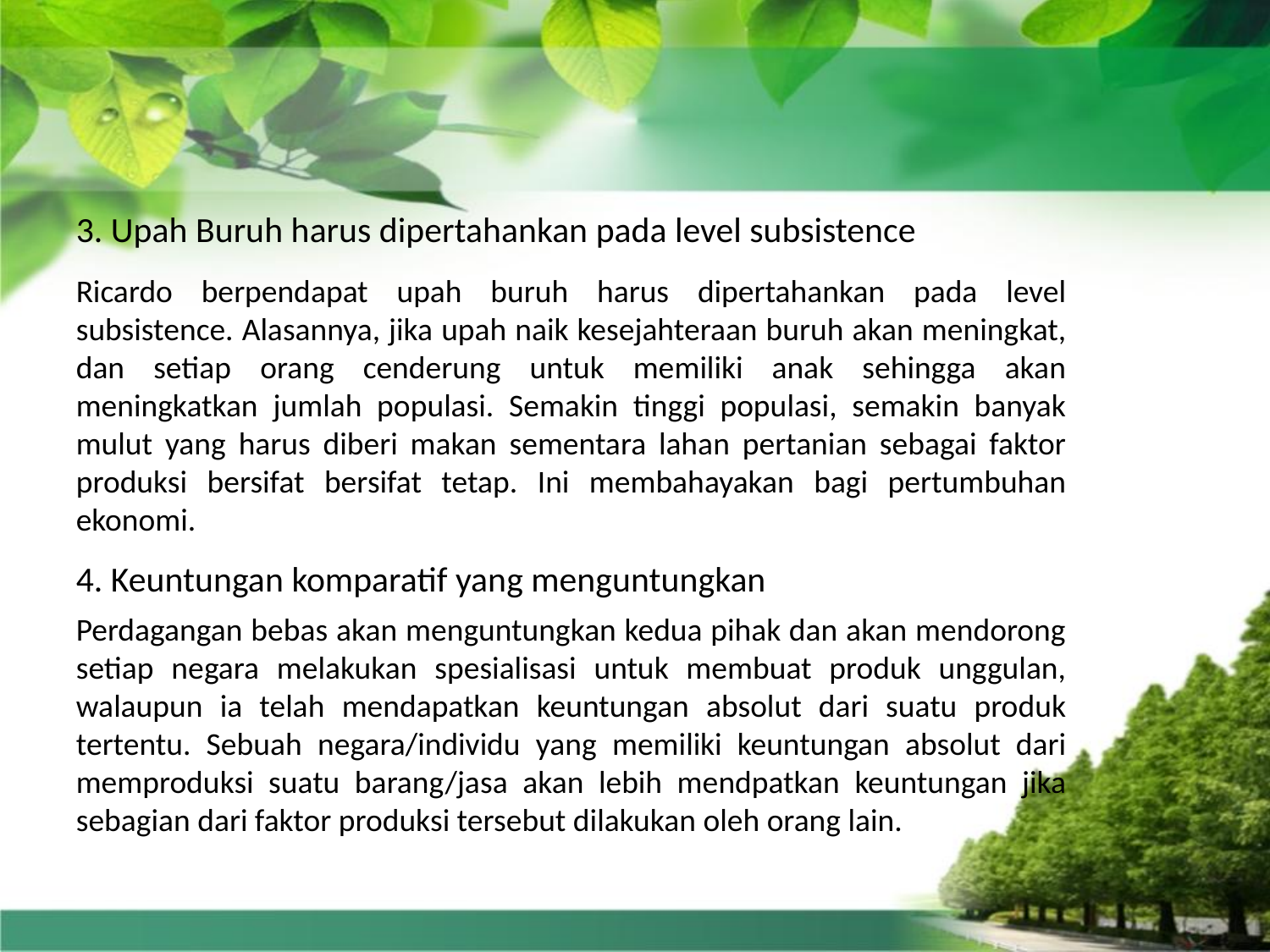

3. Upah Buruh harus dipertahankan pada level subsistence
Ricardo berpendapat upah buruh harus dipertahankan pada level subsistence. Alasannya, jika upah naik kesejahteraan buruh akan meningkat, dan setiap orang cenderung untuk memiliki anak sehingga akan meningkatkan jumlah populasi. Semakin tinggi populasi, semakin banyak mulut yang harus diberi makan sementara lahan pertanian sebagai faktor produksi bersifat bersifat tetap. Ini membahayakan bagi pertumbuhan ekonomi.
4. Keuntungan komparatif yang menguntungkan
Perdagangan bebas akan menguntungkan kedua pihak dan akan mendorong setiap negara melakukan spesialisasi untuk membuat produk unggulan, walaupun ia telah mendapatkan keuntungan absolut dari suatu produk tertentu. Sebuah negara/individu yang memiliki keuntungan absolut dari memproduksi suatu barang/jasa akan lebih mendpatkan keuntungan jika sebagian dari faktor produksi tersebut dilakukan oleh orang lain.